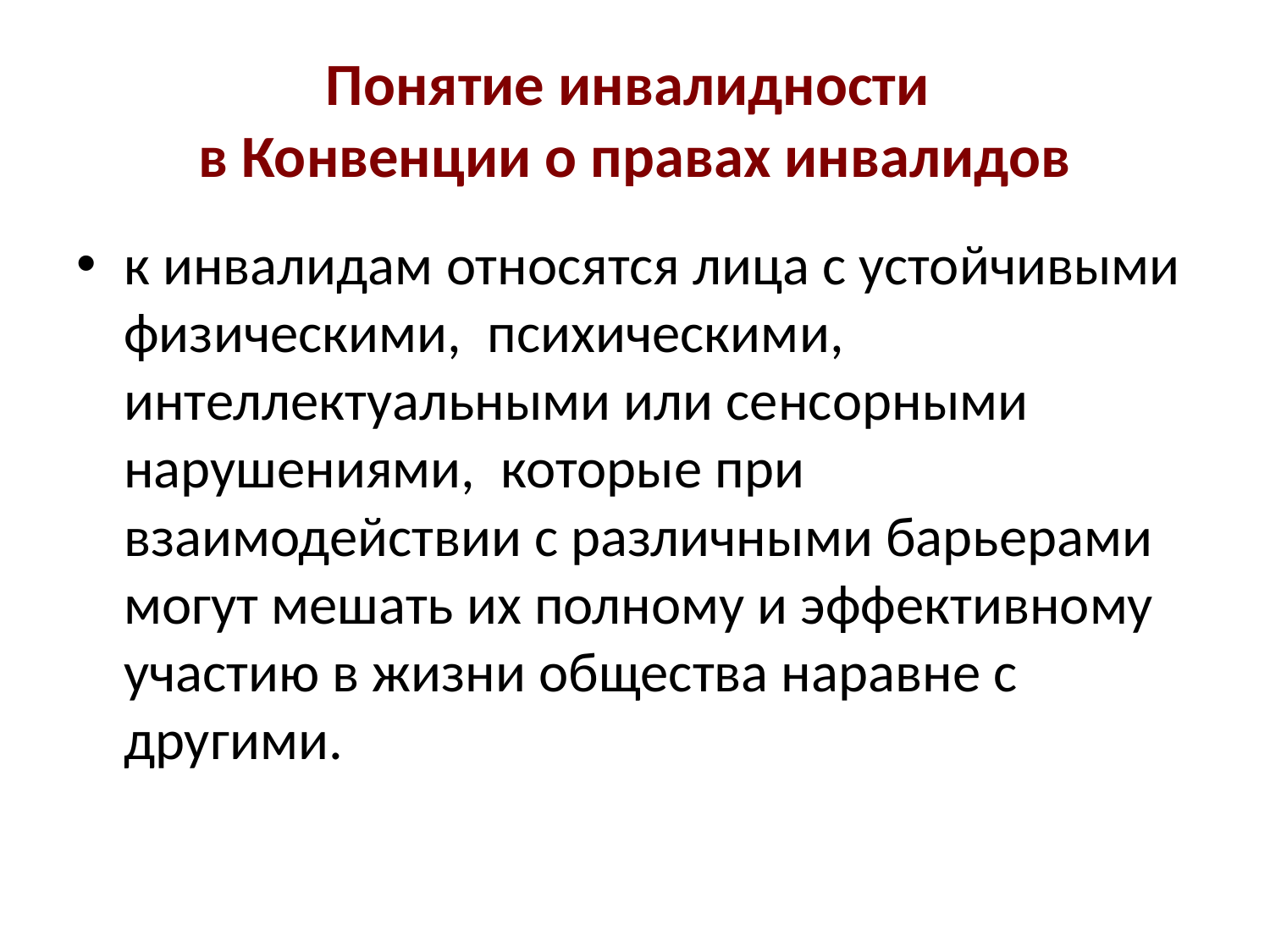

# Понятие инвалидности в Конвенции о правах инвалидов
к инвалидам относятся лица с устойчивыми физическими,  психическими,  интеллектуальными или сенсорными нарушениями,  которые при взаимодействии с различными барьерами могут мешать их полному и эффективному участию в жизни общества наравне с другими.